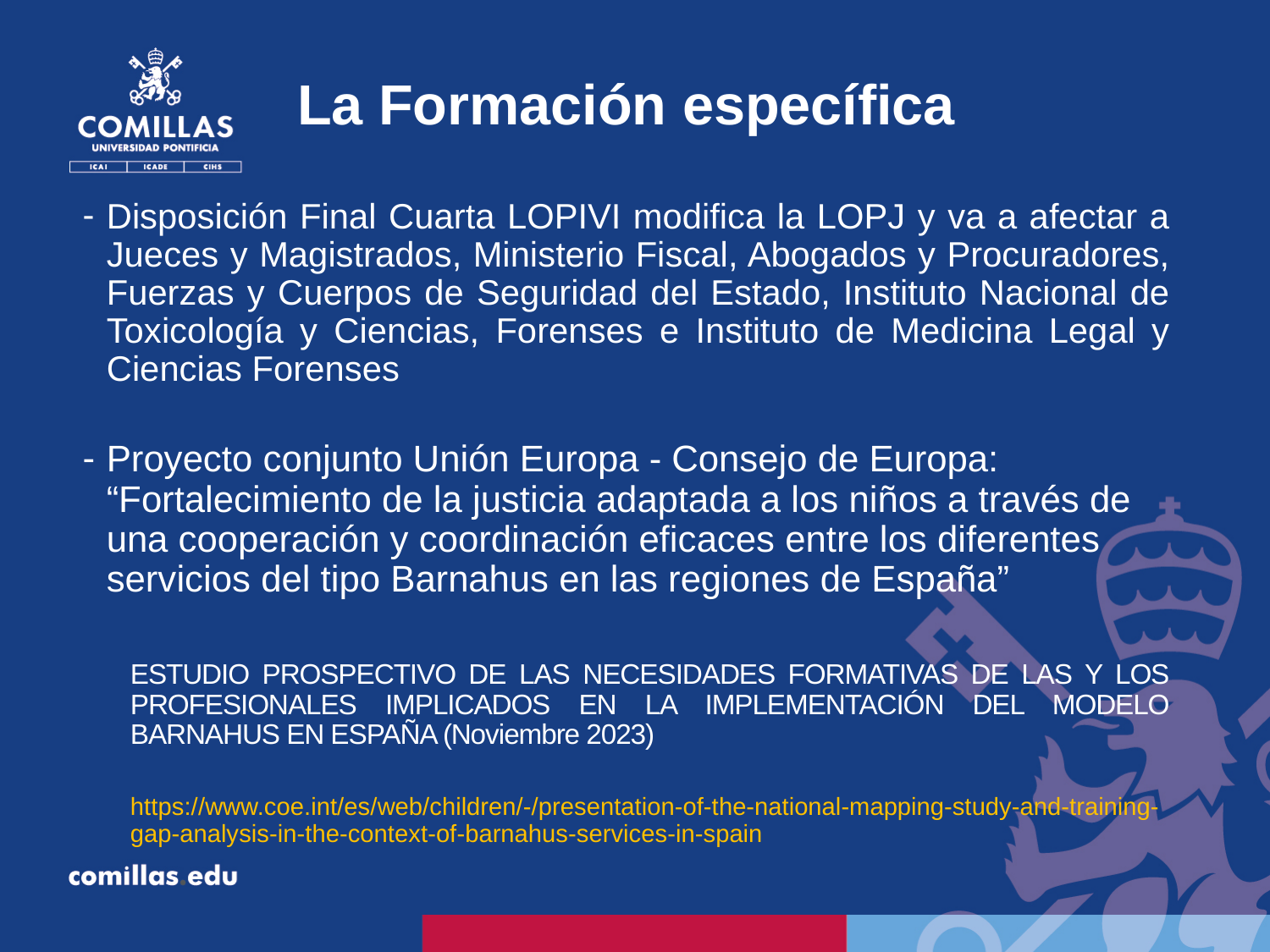

La Formación específica

Disposición Final Cuarta LOPIVI modifica la LOPJ y va a afectar a Jueces y Magistrados, Ministerio Fiscal, Abogados y Procuradores, Fuerzas y Cuerpos de Seguridad del Estado, Instituto Nacional de Toxicología y Ciencias, Forenses e Instituto de Medicina Legal y Ciencias Forenses

Proyecto conjunto Unión Europa - Consejo de Europa: “Fortalecimiento de la justicia adaptada a los niños a través de una cooperación y coordinación eficaces entre los diferentes servicios del tipo Barnahus en las regiones de España”

ESTUDIO PROSPECTIVO DE LAS NECESIDADES FORMATIVAS DE LAS Y LOS PROFESIONALES IMPLICADOS EN LA IMPLEMENTACIÓN DEL MODELO BARNAHUS EN ESPAÑA (Noviembre 2023)

https://www.coe.int/es/web/children/-/presentation-of-the-national-mapping-study-and-training-gap-analysis-in-the-context-of-barnahus-services-in-spain